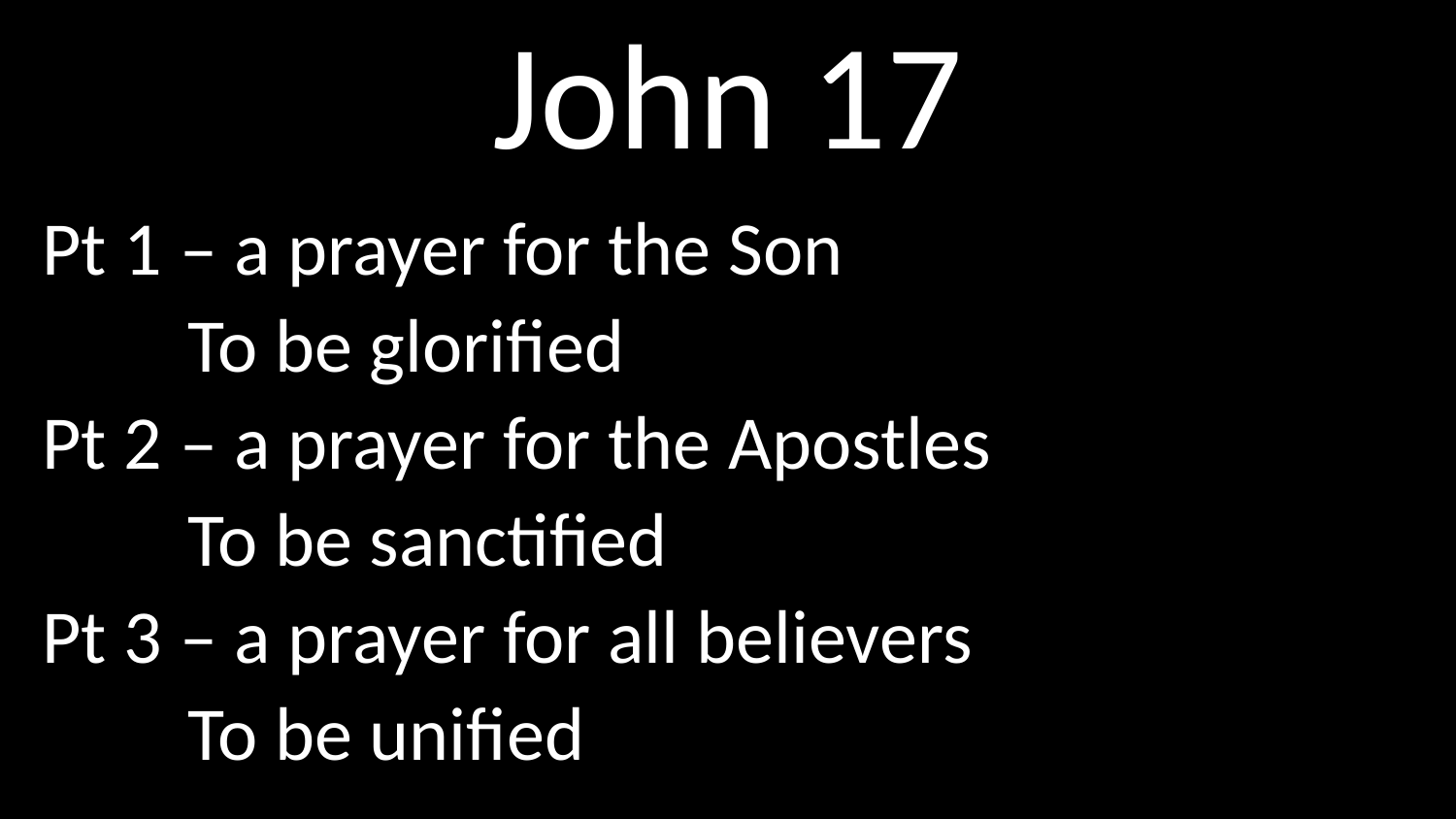

# John 17
Pt 1 – a prayer for the Son
	To be glorified
Pt 2 – a prayer for the Apostles
	To be sanctified
Pt 3 – a prayer for all believers
	To be unified